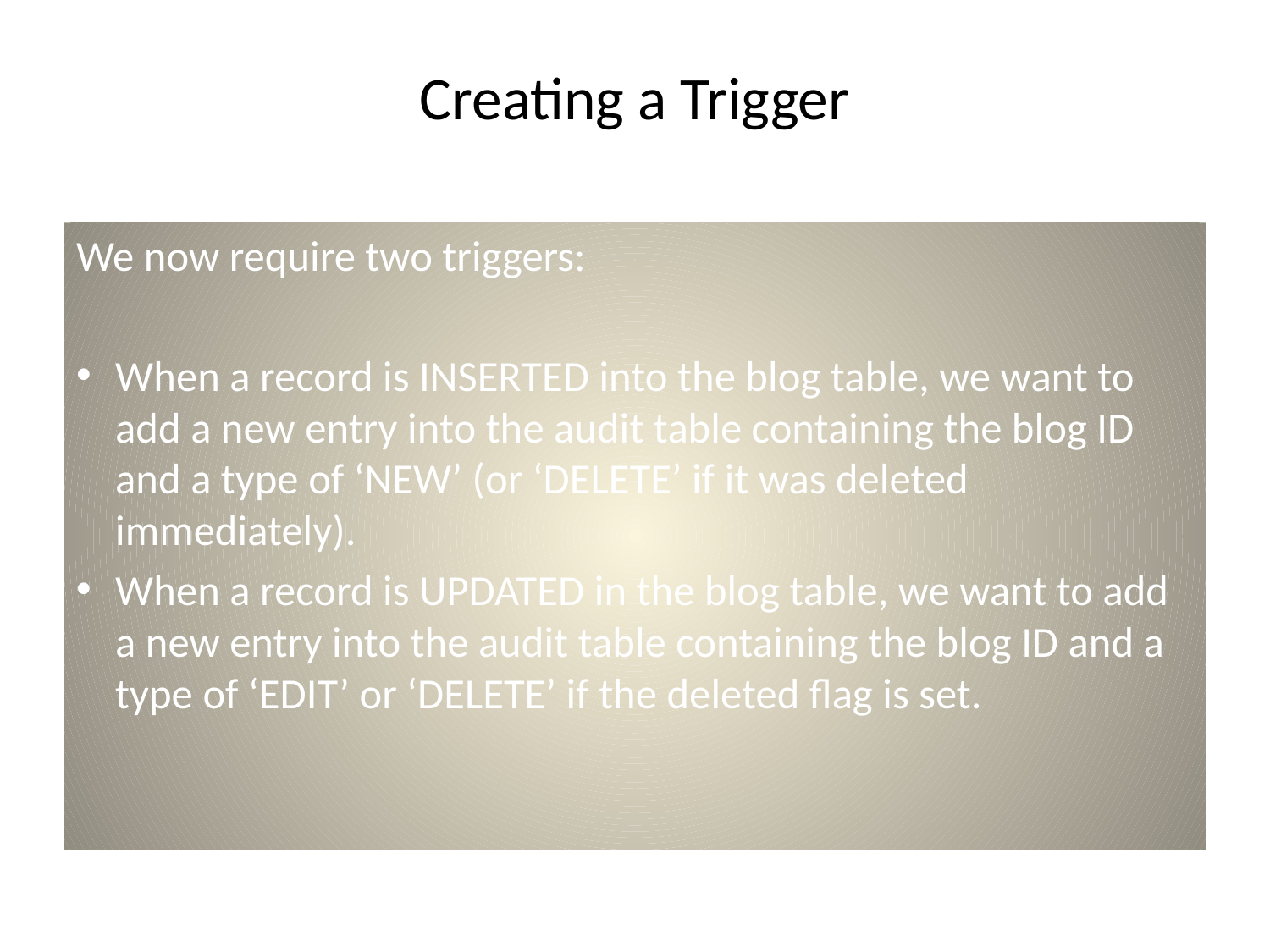

# Creating a Trigger
We now require two triggers:

When a record is INSERTED into the blog table, we want to add a new entry into the audit table containing the blog ID and a type of ‘NEW’ (or ‘DELETE’ if it was deleted immediately).
When a record is UPDATED in the blog table, we want to add a new entry into the audit table containing the blog ID and a type of ‘EDIT’ or ‘DELETE’ if the deleted flag is set.